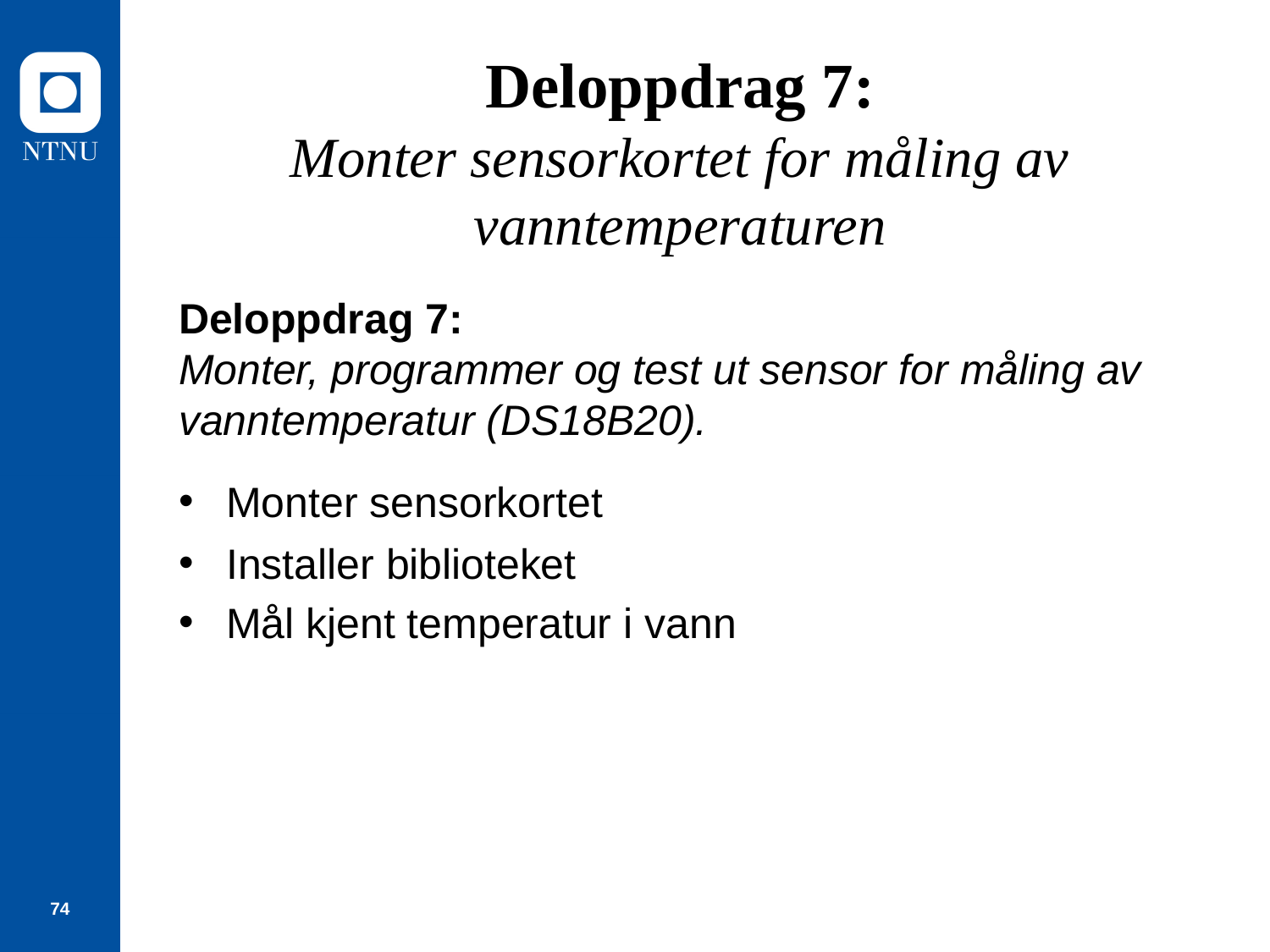

# Deloppdrag 7: Monter sensorkortet for måling av vanntemperaturen
Deloppdrag 7:
Monter, programmer og test ut sensor for måling av vanntemperatur (DS18B20).
Monter sensorkortet
Installer biblioteket
Mål kjent temperatur i vann